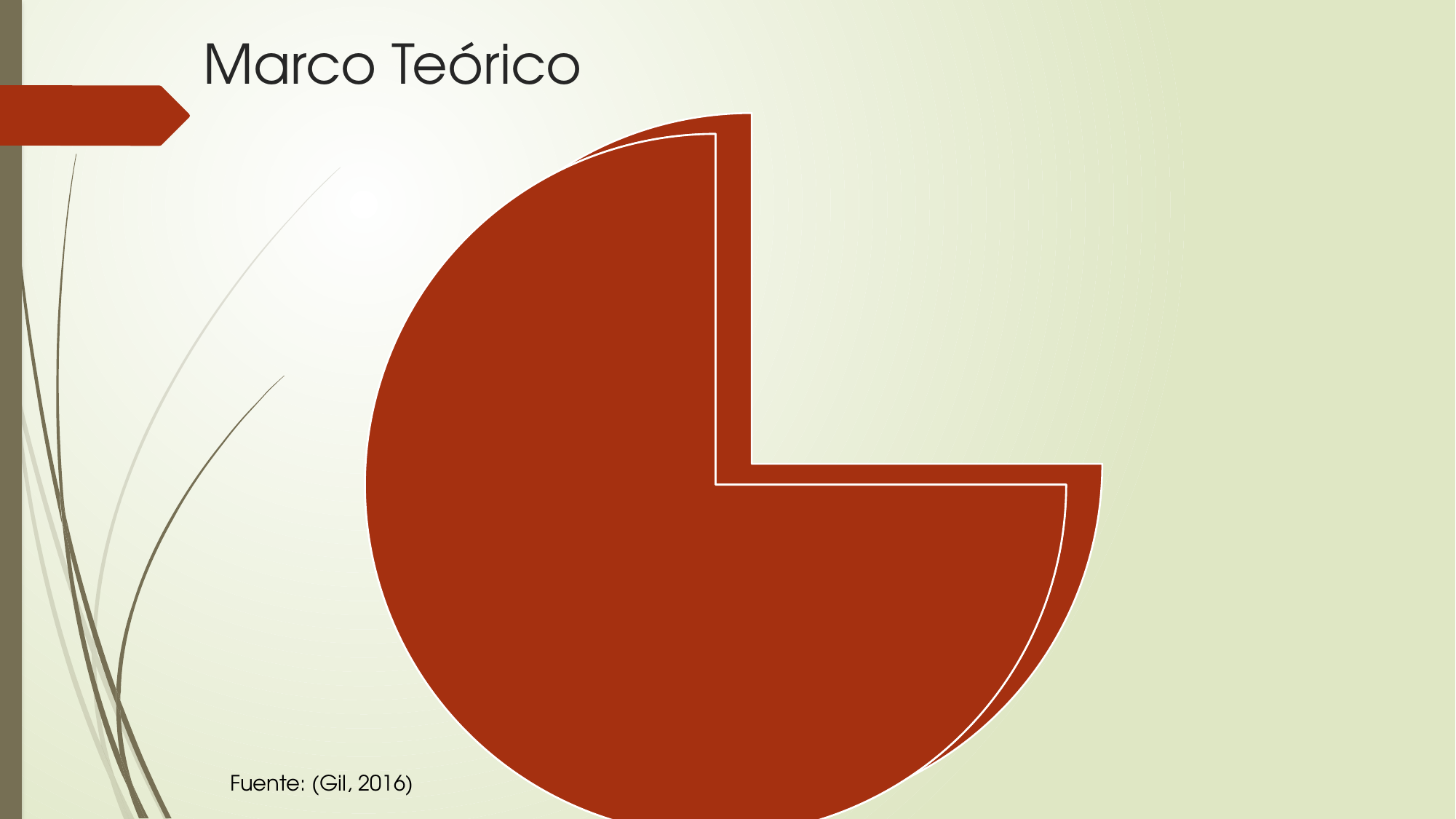

Teoría del Emprendimiento de Andy Freire
El problema trascendental no es el capital ni la idea, porque emprender va más allá de una mera actitud mercantil o un conjunto de conceptos.
# Marco Teórico
Fuente: (Gil, 2016)